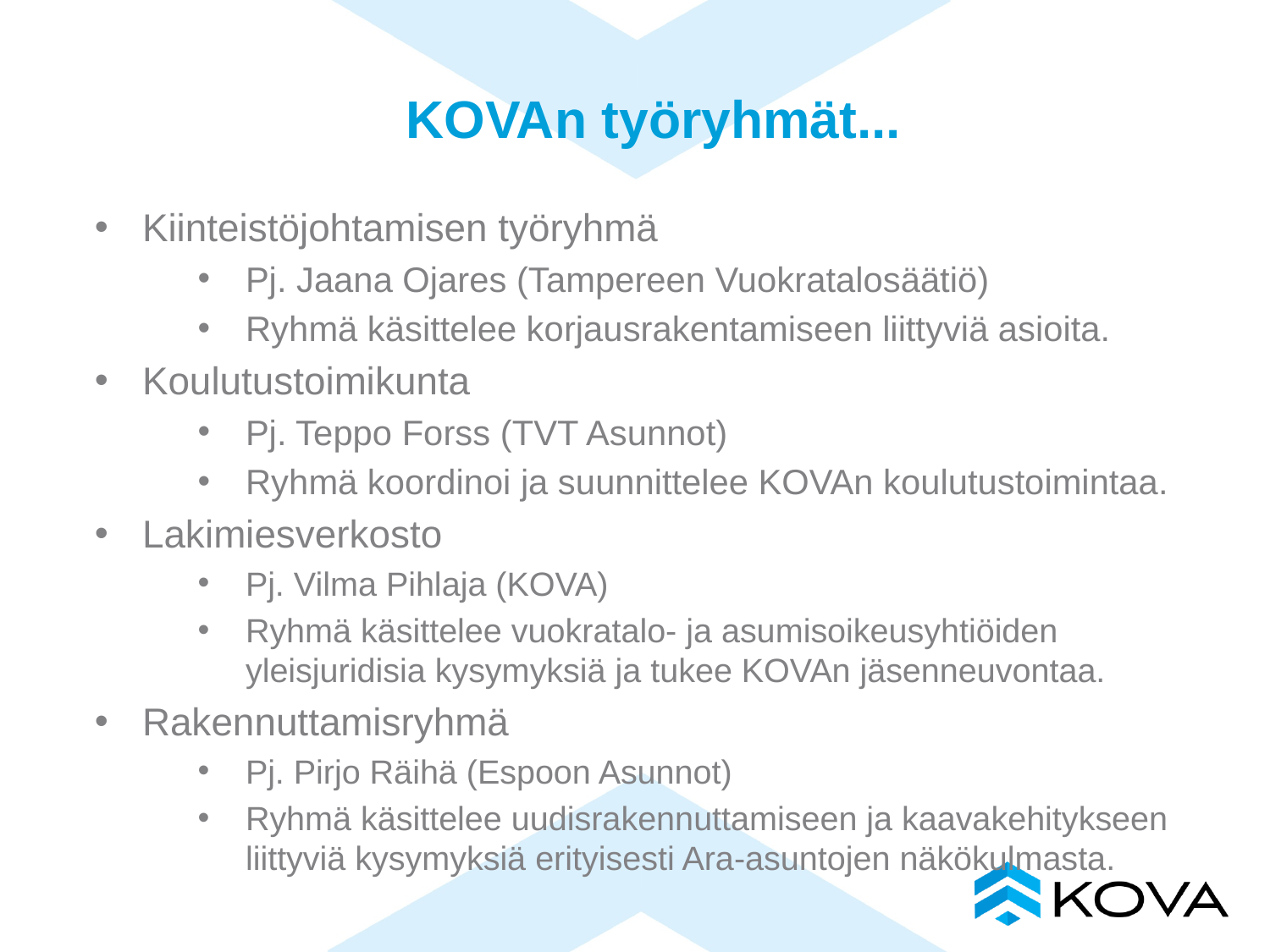

# KOVAn työryhmät...
Kiinteistöjohtamisen työryhmä
Pj. Jaana Ojares (Tampereen Vuokratalosäätiö)
Ryhmä käsittelee korjausrakentamiseen liittyviä asioita.
Koulutustoimikunta
Pj. Teppo Forss (TVT Asunnot)
Ryhmä koordinoi ja suunnittelee KOVAn koulutustoimintaa.
Lakimiesverkosto
Pj. Vilma Pihlaja (KOVA)
Ryhmä käsittelee vuokratalo- ja asumisoikeusyhtiöiden yleisjuridisia kysymyksiä ja tukee KOVAn jäsenneuvontaa.
Rakennuttamisryhmä
Pj. Pirjo Räihä (Espoon Asunnot)
Ryhmä käsittelee uudisrakennuttamiseen ja kaavakehitykseen liittyviä kysymyksiä erityisesti Ara-asuntojen näkökulmasta.